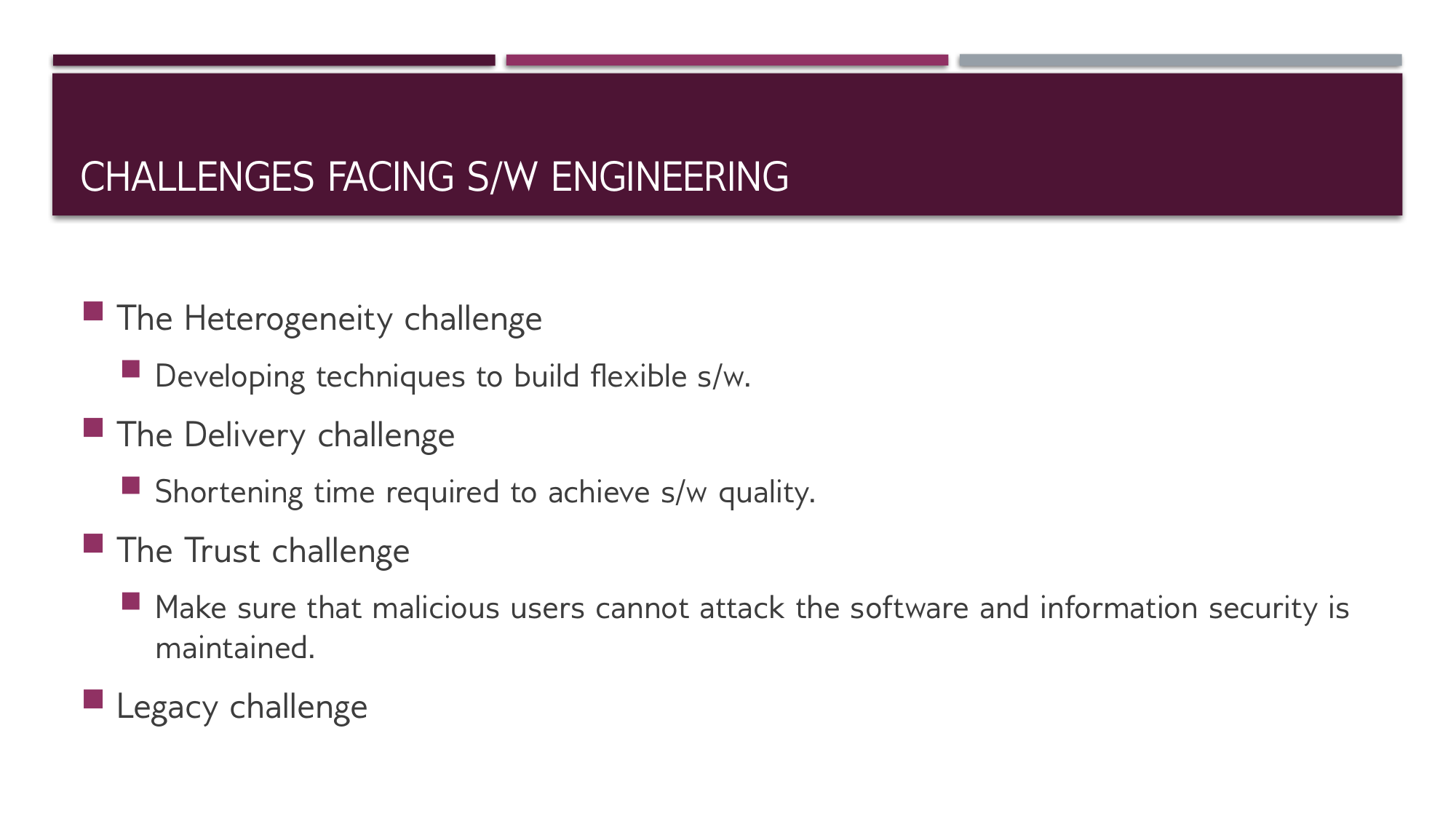

# Challenges facing s/w engineering
The Heterogeneity challenge
Developing techniques to build flexible s/w.
The Delivery challenge
Shortening time required to achieve s/w quality.
The Trust challenge
Make sure that malicious users cannot attack the software and information security is maintained.
Legacy challenge